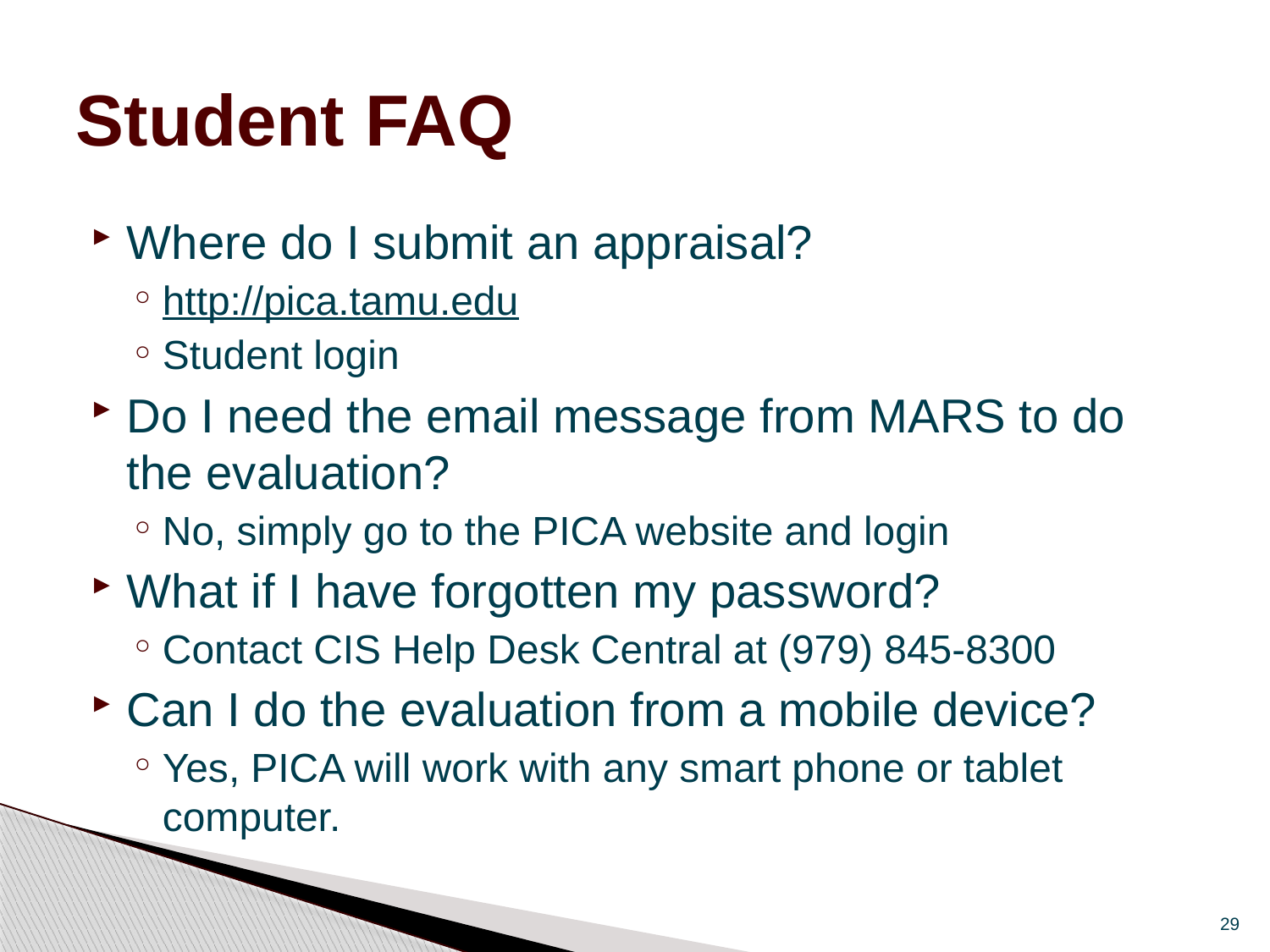

# Student FAQ
Where do I submit an appraisal?
http://pica.tamu.edu
Student login
Do I need the email message from MARS to do the evaluation?
No, simply go to the PICA website and login
What if I have forgotten my password?
Contact CIS Help Desk Central at (979) 845-8300
Can I do the evaluation from a mobile device?
Yes, PICA will work with any smart phone or tablet computer.
29